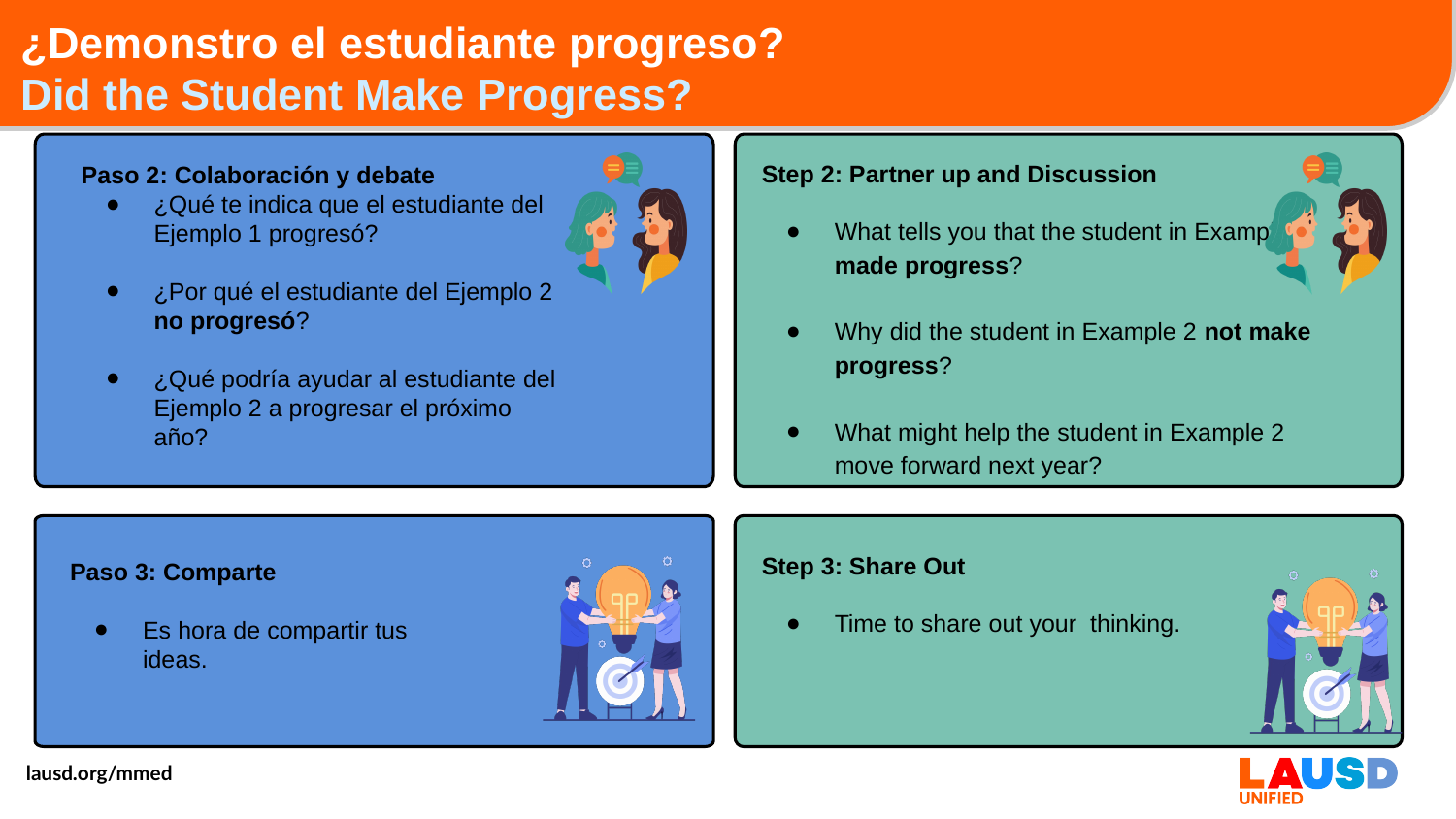

# ¿Demonstro el estudiante progreso?
Did the Student Make Progress?

Step 2: Partner up and Discussion
What tells you that the student in Example 1 made progress?
Why did the student in Example 2 not make progress?
What might help the student in Example 2 move forward next year?

Paso 2: Colaboración y debate
¿Qué te indica que el estudiante del Ejemplo 1 progresó?

¿Por qué el estudiante del Ejemplo 2 no progresó?

¿Qué podría ayudar al estudiante del Ejemplo 2 a progresar el próximo año?

Step 3: Share Out
Time to share out your  thinking.
Paso 3: Comparte

Es hora de compartir tus ideas.